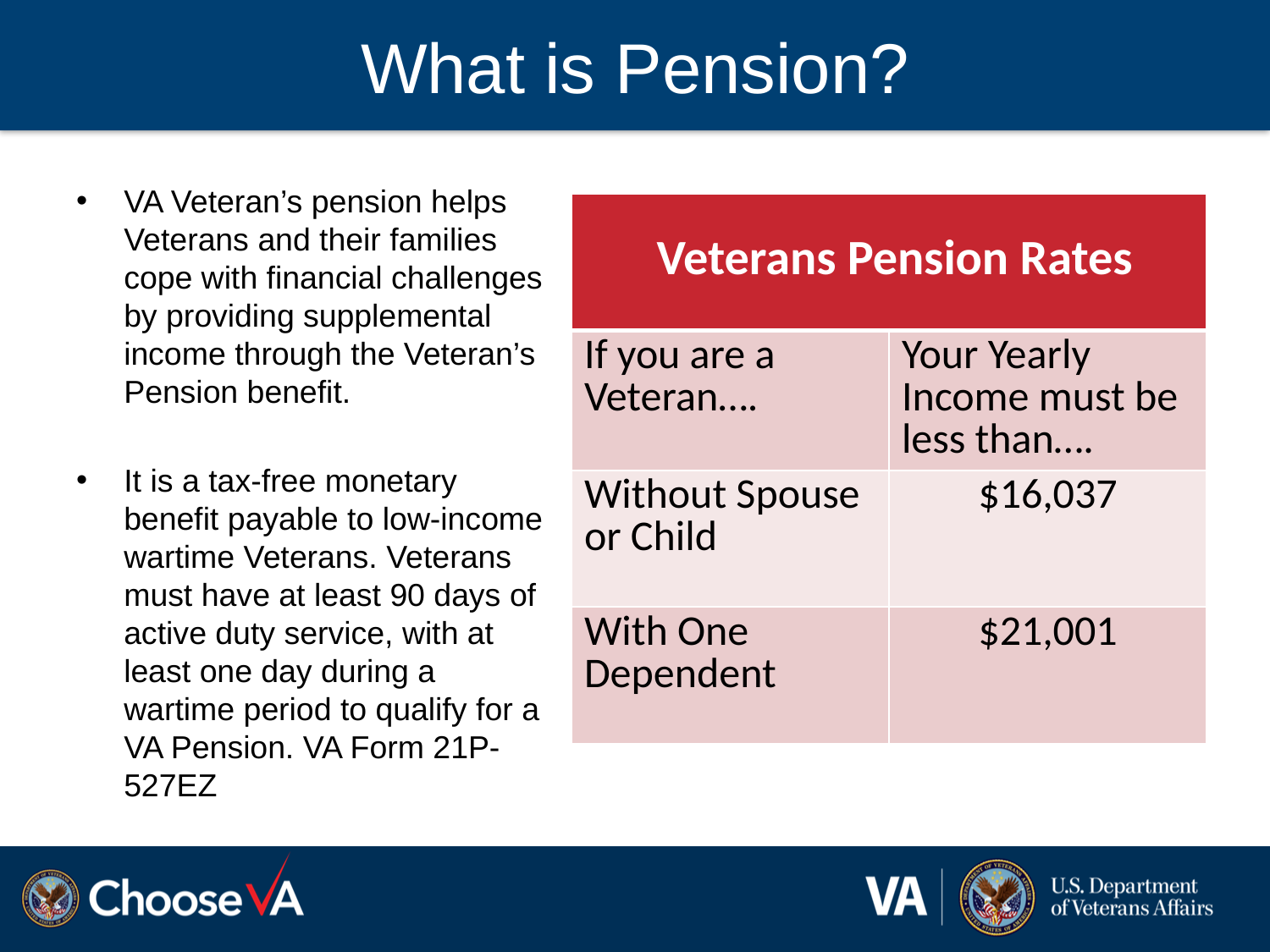

# What is Pension?
VA Veteran’s pension helps Veterans and their families cope with financial challenges by providing supplemental income through the Veteran’s Pension benefit.

It is a tax-free monetary benefit payable to low-income wartime Veterans. Veterans must have at least 90 days of active duty service, with at least one day during a wartime period to qualify for a VA Pension. VA Form 21P-527EZ
| Veterans Pension Rates |  |
| --- | --- |
| If you are a Veteran…. | Your Yearly Income must be less than…. |
| Without Spouse or Child | $16,037 |
| With One Dependent | $21,001 |